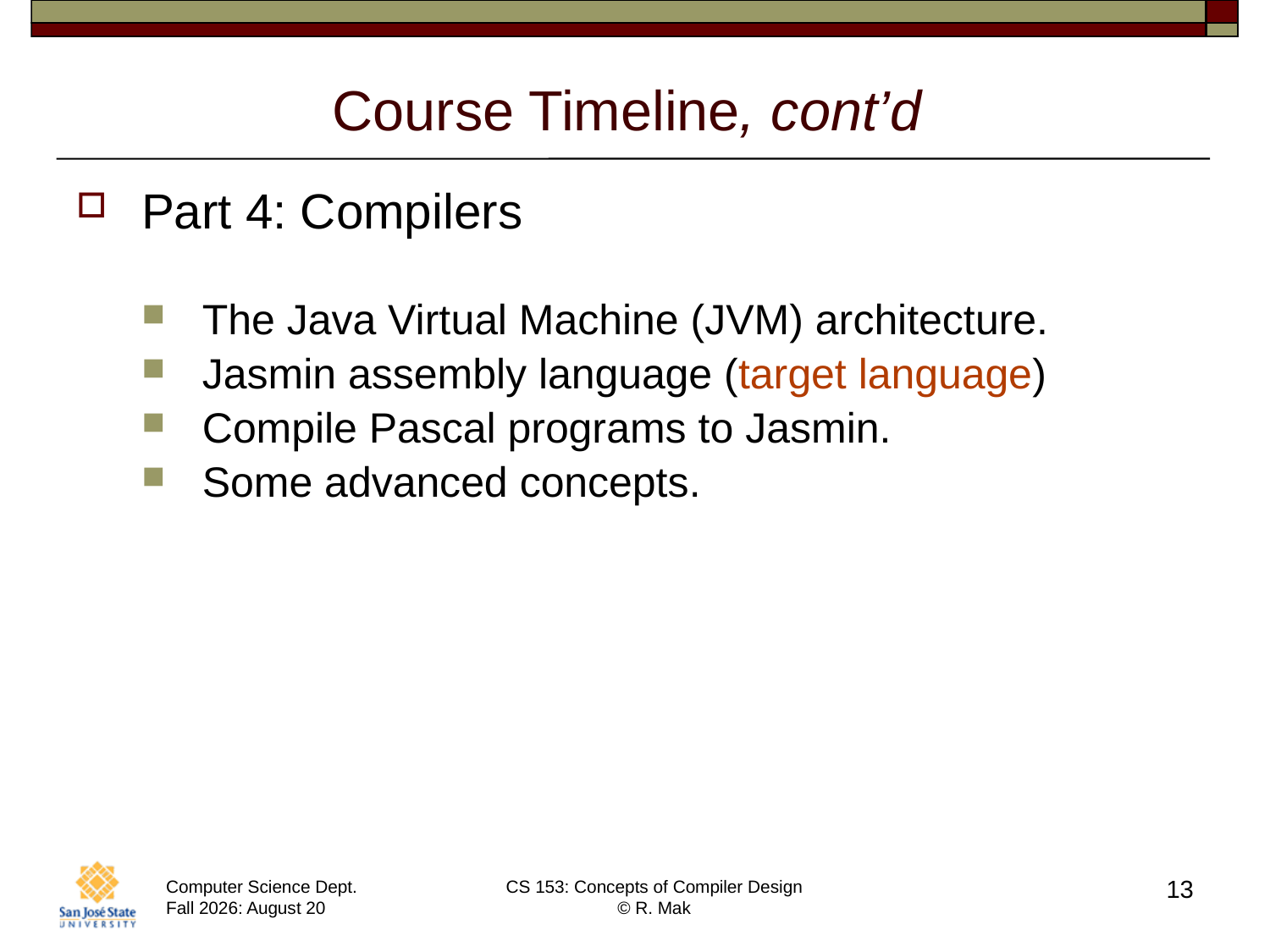

# Course Timeline, cont’d
Part 4: Compilers

The Java Virtual Machine (JVM) architecture.
Jasmin assembly language (target language)
Compile Pascal programs to Jasmin.
Some advanced concepts.
13